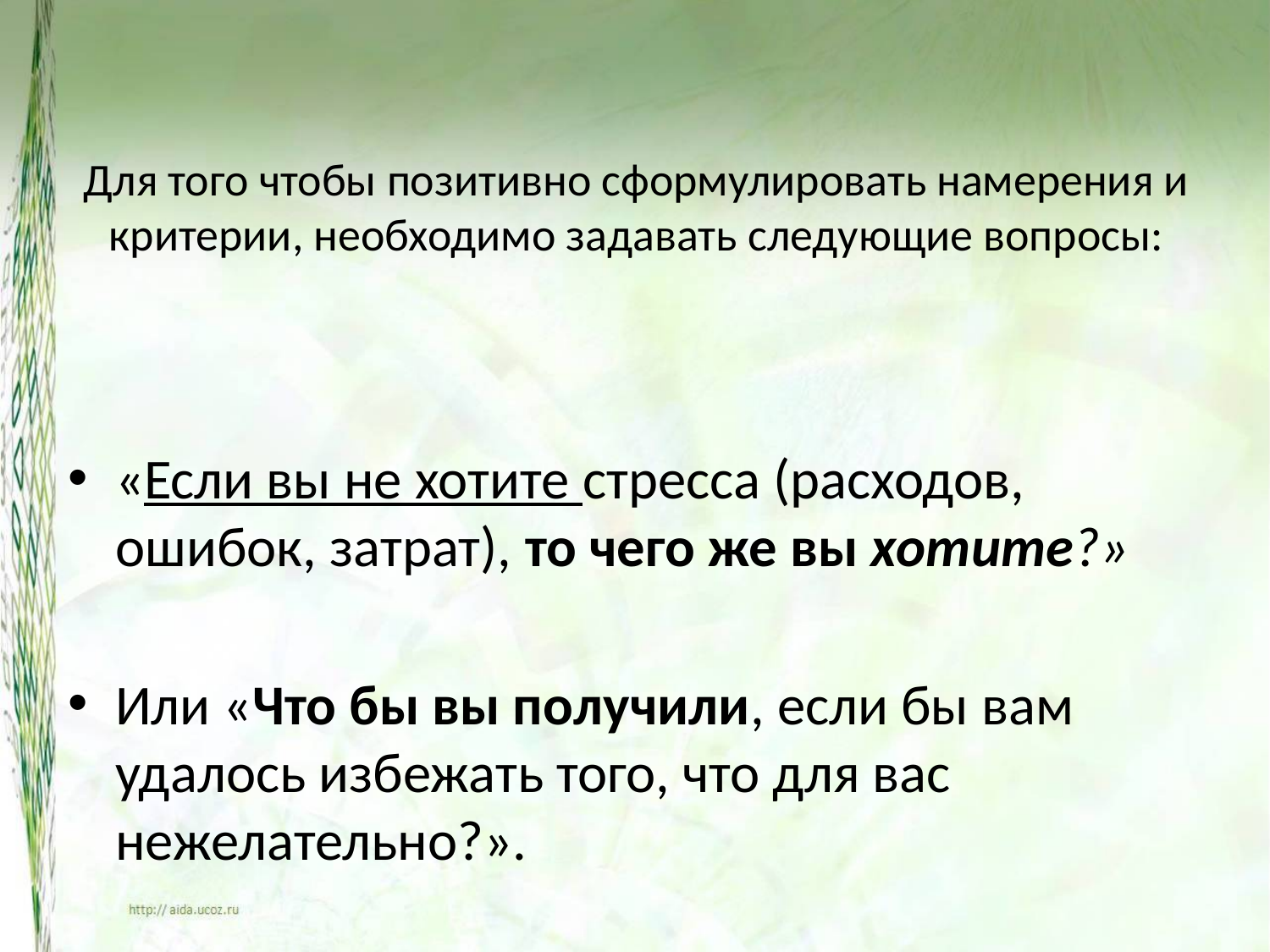

# Для того чтобы позитивно сформулировать намерения и критерии, необходимо задавать следующие вопросы:
«Если вы не хотите стресса (расходов, ошибок, затрат), то чего же вы хотите?»

Или «Что бы вы получили, если бы вам удалось избежать того, что для вас нежелательно?».